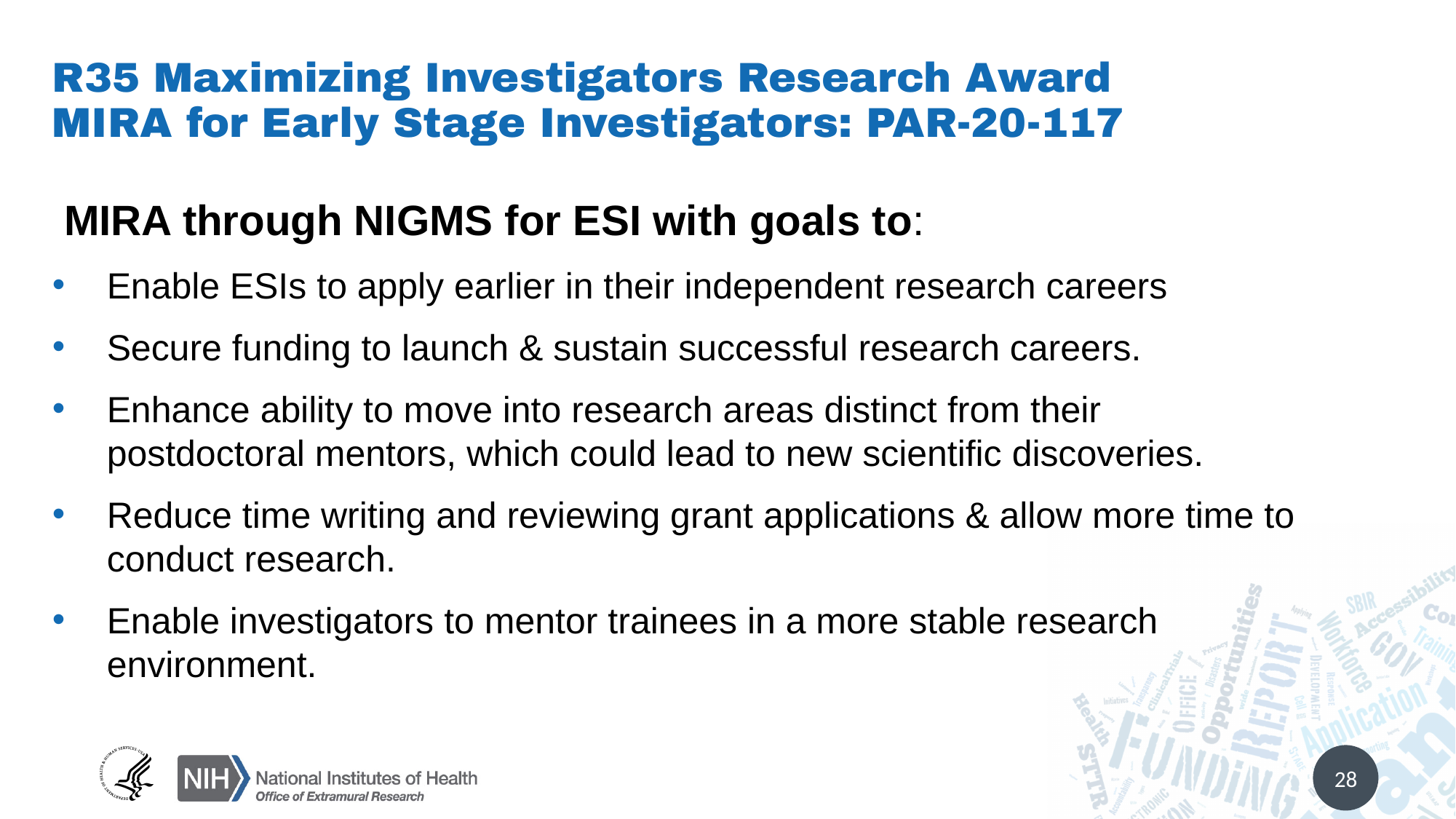

# R35 Maximizing Investigators Research Award MIRA for Early Stage Investigators: PAR-20-117
 MIRA through NIGMS for ESI with goals to:
Enable ESIs to apply earlier in their independent research careers
Secure funding to launch & sustain successful research careers.
Enhance ability to move into research areas distinct from their postdoctoral mentors, which could lead to new scientific discoveries.
Reduce time writing and reviewing grant applications & allow more time to conduct research.
Enable investigators to mentor trainees in a more stable research environment.